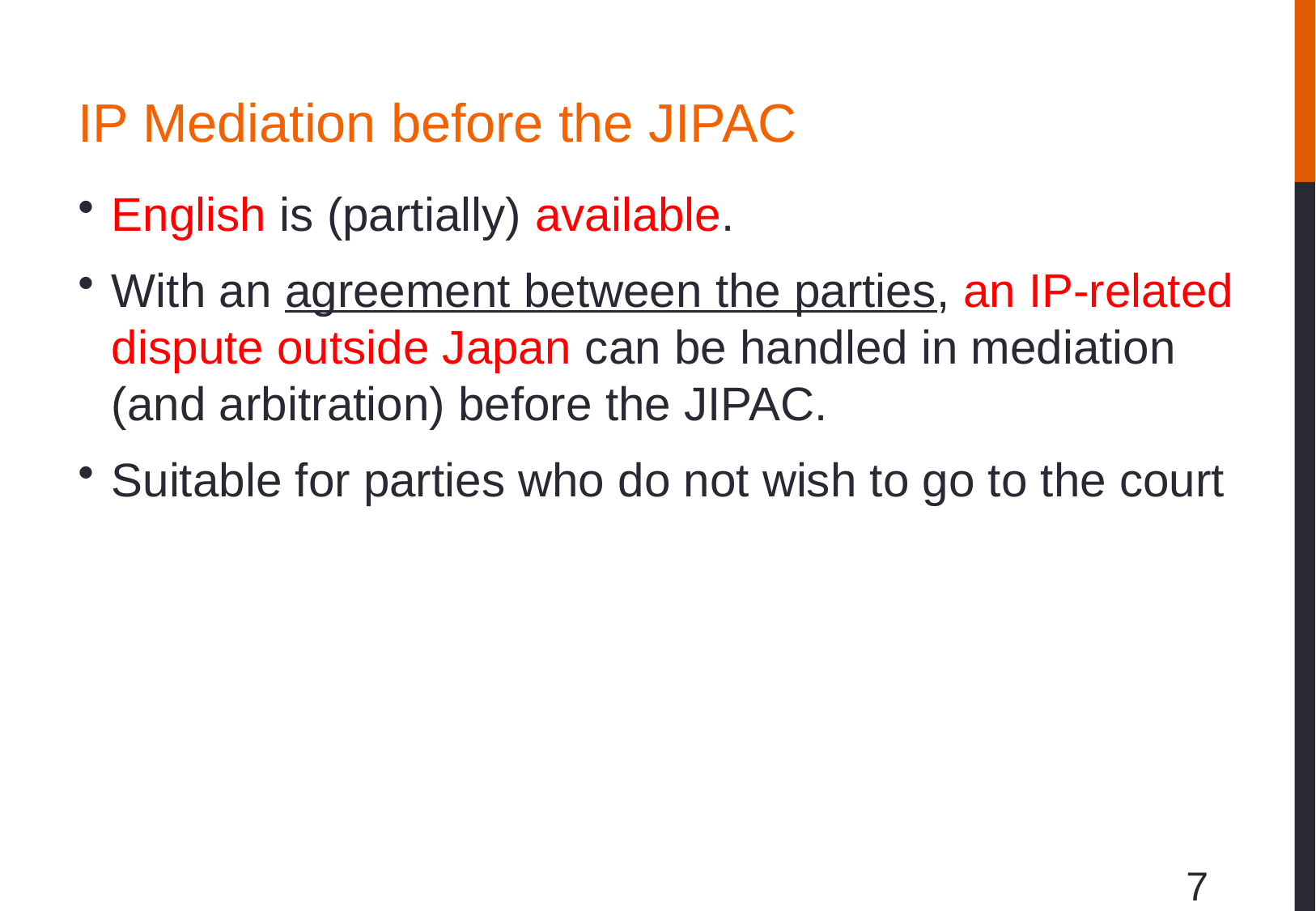

# IP Mediation before the JIPAC
English is (partially) available.
With an agreement between the parties, an IP-related dispute outside Japan can be handled in mediation (and arbitration) before the JIPAC.
Suitable for parties who do not wish to go to the court
7